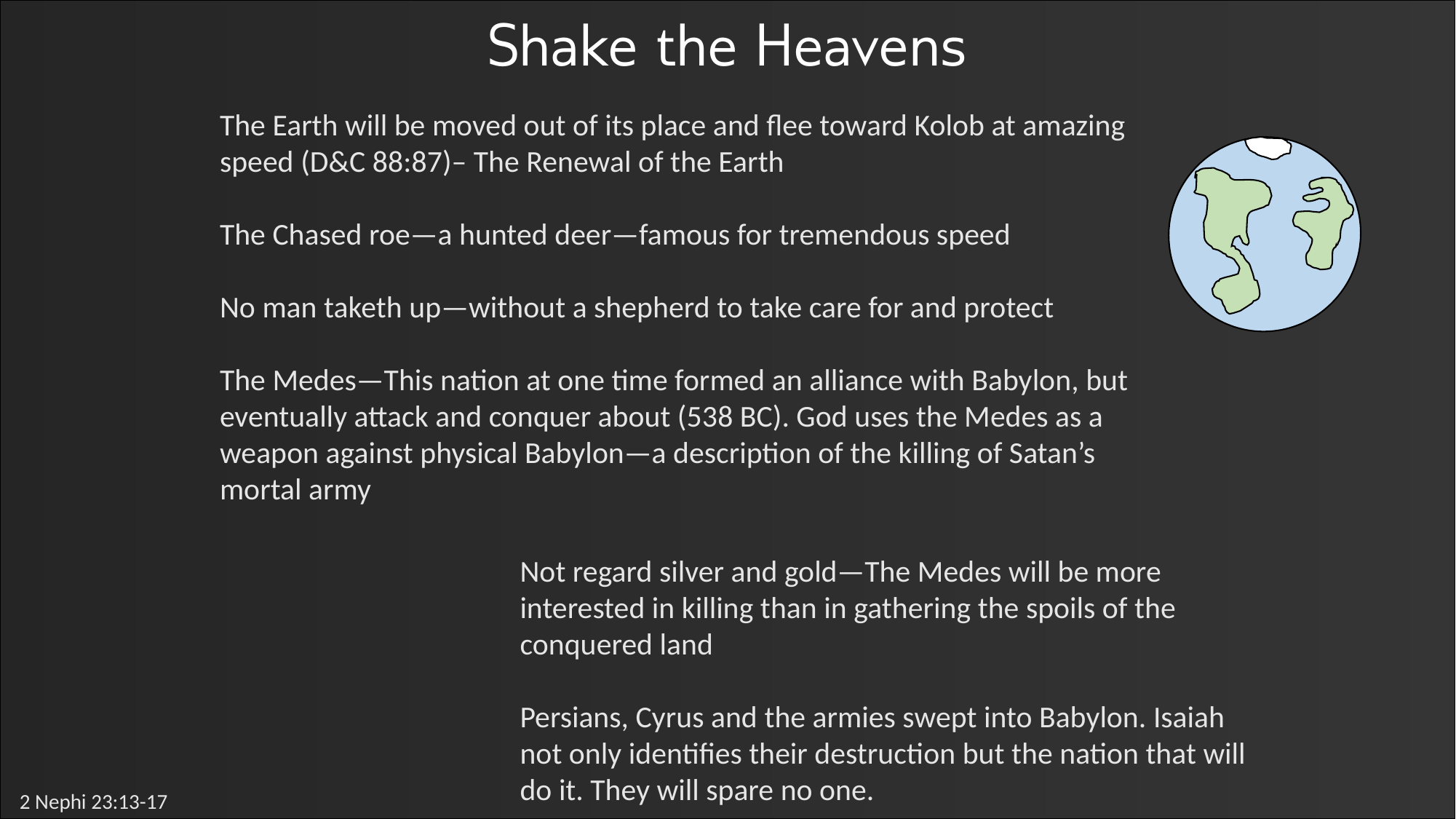

Shake the Heavens
The Earth will be moved out of its place and flee toward Kolob at amazing speed (D&C 88:87)– The Renewal of the Earth

The Chased roe—a hunted deer—famous for tremendous speed

No man taketh up—without a shepherd to take care for and protect

The Medes—This nation at one time formed an alliance with Babylon, but eventually attack and conquer about (538 BC). God uses the Medes as a weapon against physical Babylon—a description of the killing of Satan’s mortal army

Not regard silver and gold—The Medes will be more interested in killing than in gathering the spoils of the conquered land

Persians, Cyrus and the armies swept into Babylon. Isaiah not only identifies their destruction but the nation that will do it. They will spare no one.
2 Nephi 23:13-17